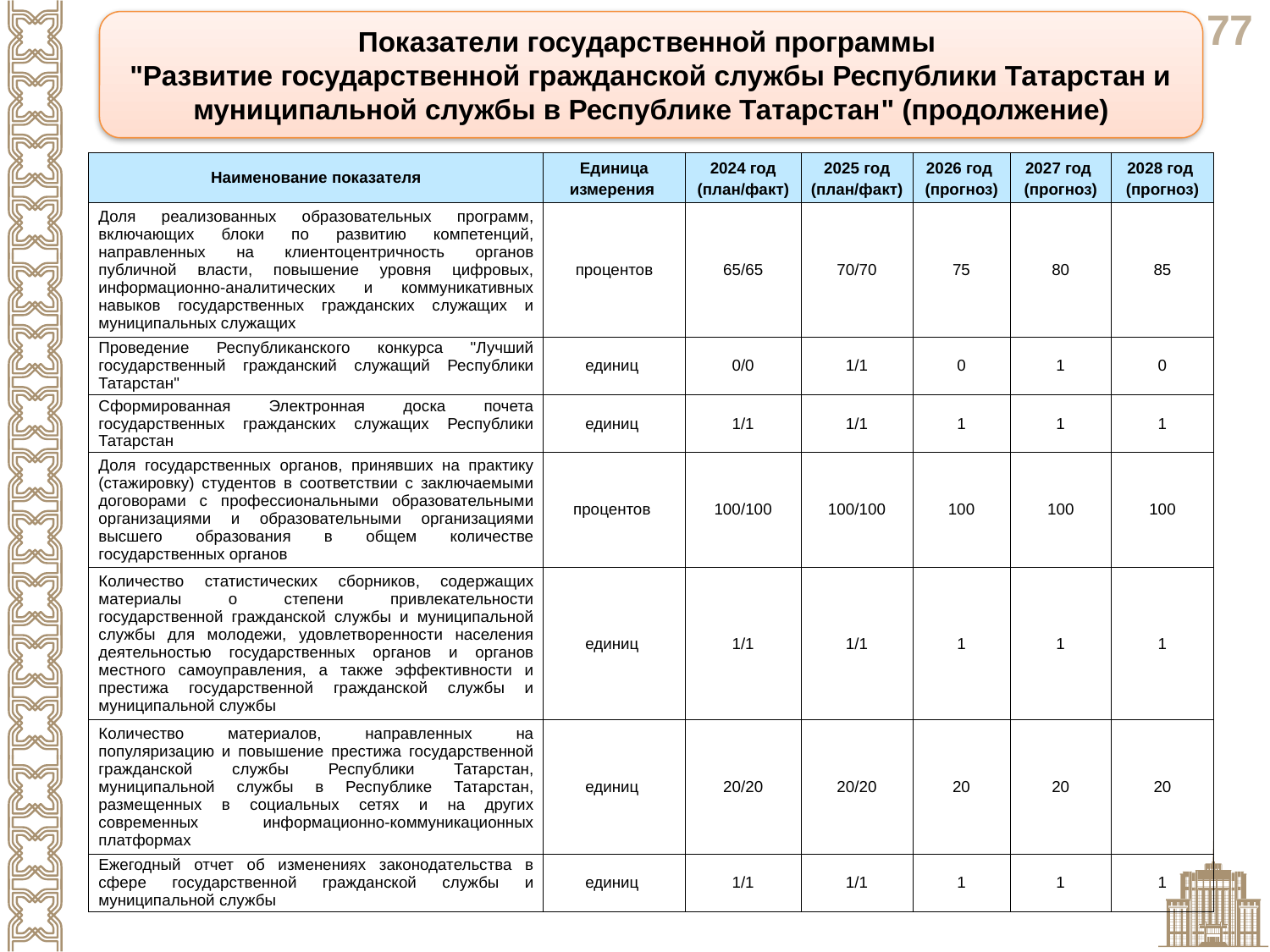

Показатели государственной программы
"Развитие государственной гражданской службы Республики Татарстан и муниципальной службы в Республике Татарстан" (продолжение)
| Наименование показателя | Единица измерения | 2024 год (план/факт) | 2025 год (план/факт) | 2026 год (прогноз) | 2027 год (прогноз) | 2028 год (прогноз) |
| --- | --- | --- | --- | --- | --- | --- |
| Доля реализованных образовательных программ, включающих блоки по развитию компетенций, направленных на клиентоцентричность органов публичной власти, повышение уровня цифровых, информационно-аналитических и коммуникативных навыков государственных гражданских служащих и муниципальных служащих | процентов | 65/65 | 70/70 | 75 | 80 | 85 |
| Проведение Республиканского конкурса "Лучший государственный гражданский служащий Республики Татарстан" | единиц | 0/0 | 1/1 | 0 | 1 | 0 |
| Сформированная Электронная доска почета государственных гражданских служащих Республики Татарстан | единиц | 1/1 | 1/1 | 1 | 1 | 1 |
| Доля государственных органов, принявших на практику (стажировку) студентов в соответствии с заключаемыми договорами с профессиональными образовательными организациями и образовательными организациями высшего образования в общем количестве государственных органов | процентов | 100/100 | 100/100 | 100 | 100 | 100 |
| Количество статистических сборников, содержащих материалы о степени привлекательности государственной гражданской службы и муниципальной службы для молодежи, удовлетворенности населения деятельностью государственных органов и органов местного самоуправления, а также эффективности и престижа государственной гражданской службы и муниципальной службы | единиц | 1/1 | 1/1 | 1 | 1 | 1 |
| Количество материалов, направленных на популяризацию и повышение престижа государственной гражданской службы Республики Татарстан, муниципальной службы в Республике Татарстан, размещенных в социальных сетях и на других современных информационно-коммуникационных платформах | единиц | 20/20 | 20/20 | 20 | 20 | 20 |
| Ежегодный отчет об изменениях законодательства в сфере государственной гражданской службы и муниципальной службы | единиц | 1/1 | 1/1 | 1 | 1 | 1 |